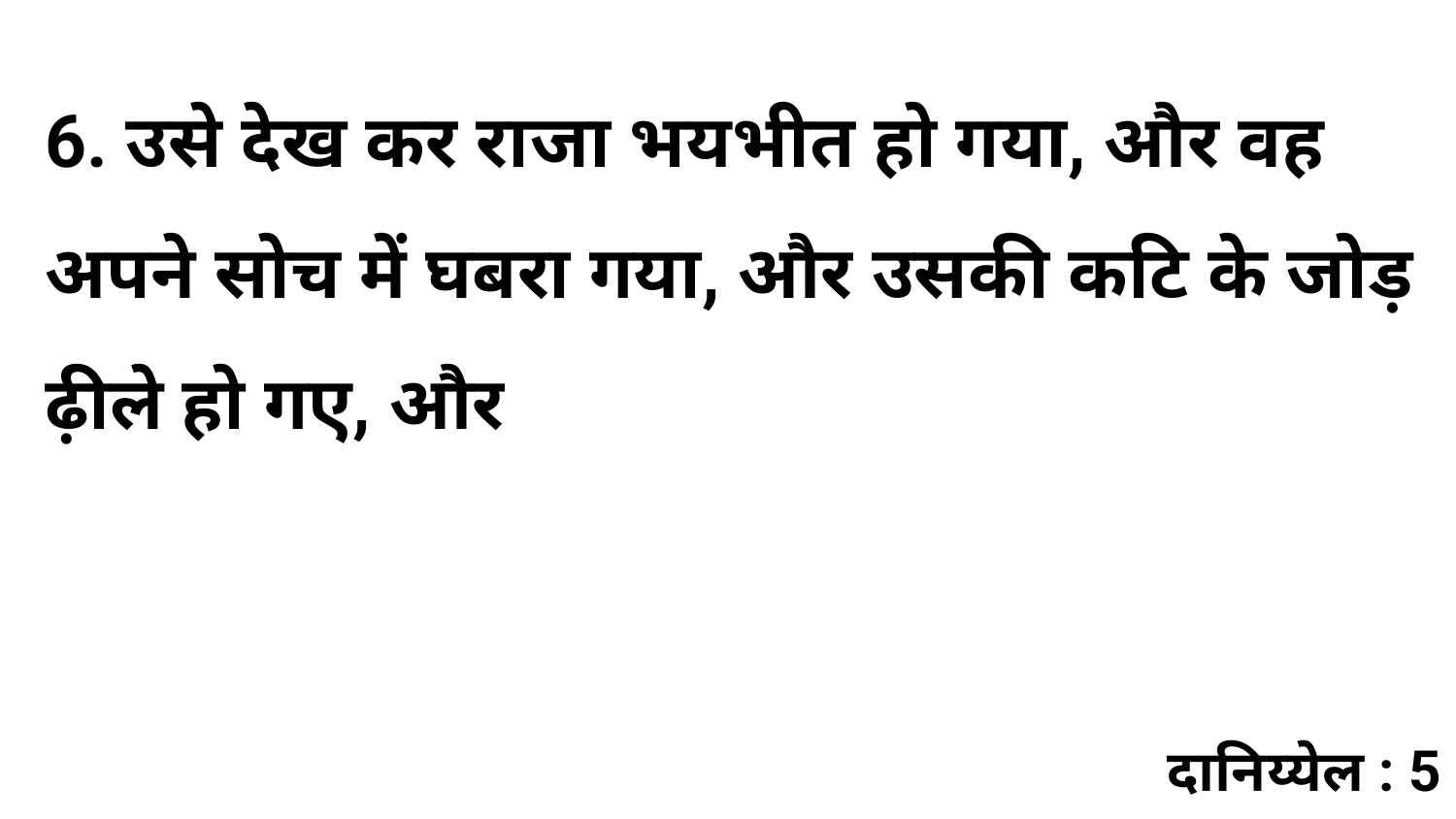

6. उसे देख कर राजा भयभीत हो गया, और वह अपने सोच में घबरा गया, और उसकी कटि के जोड़ ढ़ीले हो गए, और
दानिय्येल : 5